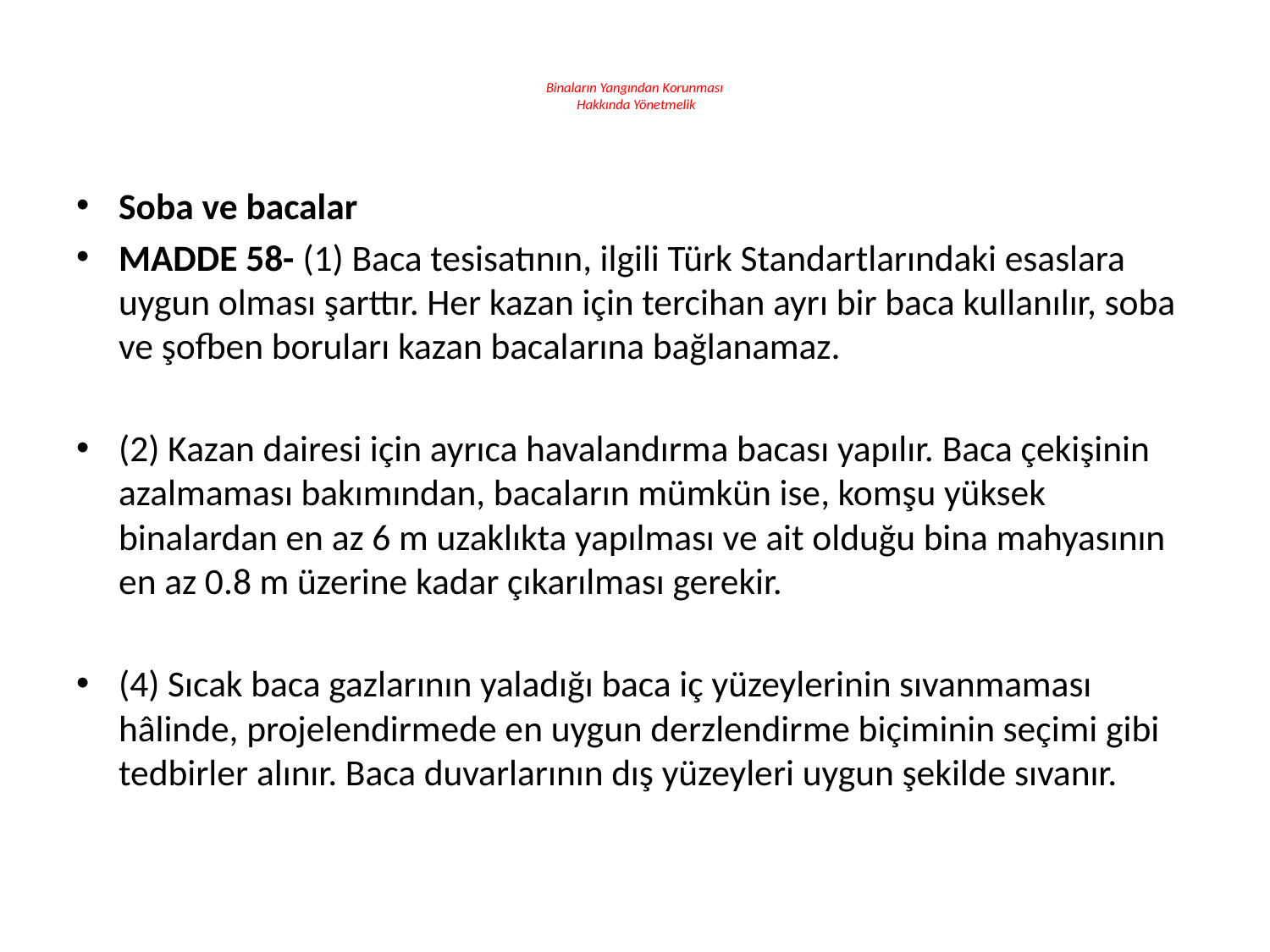

# Binaların Yangından Korunması Hakkında Yönetmelik
Soba ve bacalar
MADDE 58- (1) Baca tesisatının, ilgili Türk Standartlarındaki esaslara uygun olması şarttır. Her kazan için tercihan ayrı bir baca kullanılır, soba ve şofben boruları kazan bacalarına bağlanamaz.

(2) Kazan dairesi için ayrıca havalandırma bacası yapılır. Baca çekişinin azalmaması bakımından, bacaların mümkün ise, komşu yüksek binalardan en az 6 m uzaklıkta yapılması ve ait olduğu bina mahyasının en az 0.8 m üzerine kadar çıkarılması gerekir.

(4) Sıcak baca gazlarının yaladığı baca iç yüzeylerinin sıvanmaması hâlinde, projelendirmede en uygun derzlendirme biçiminin seçimi gibi tedbirler alınır. Baca duvarlarının dış yüzeyleri uygun şekilde sıvanır.